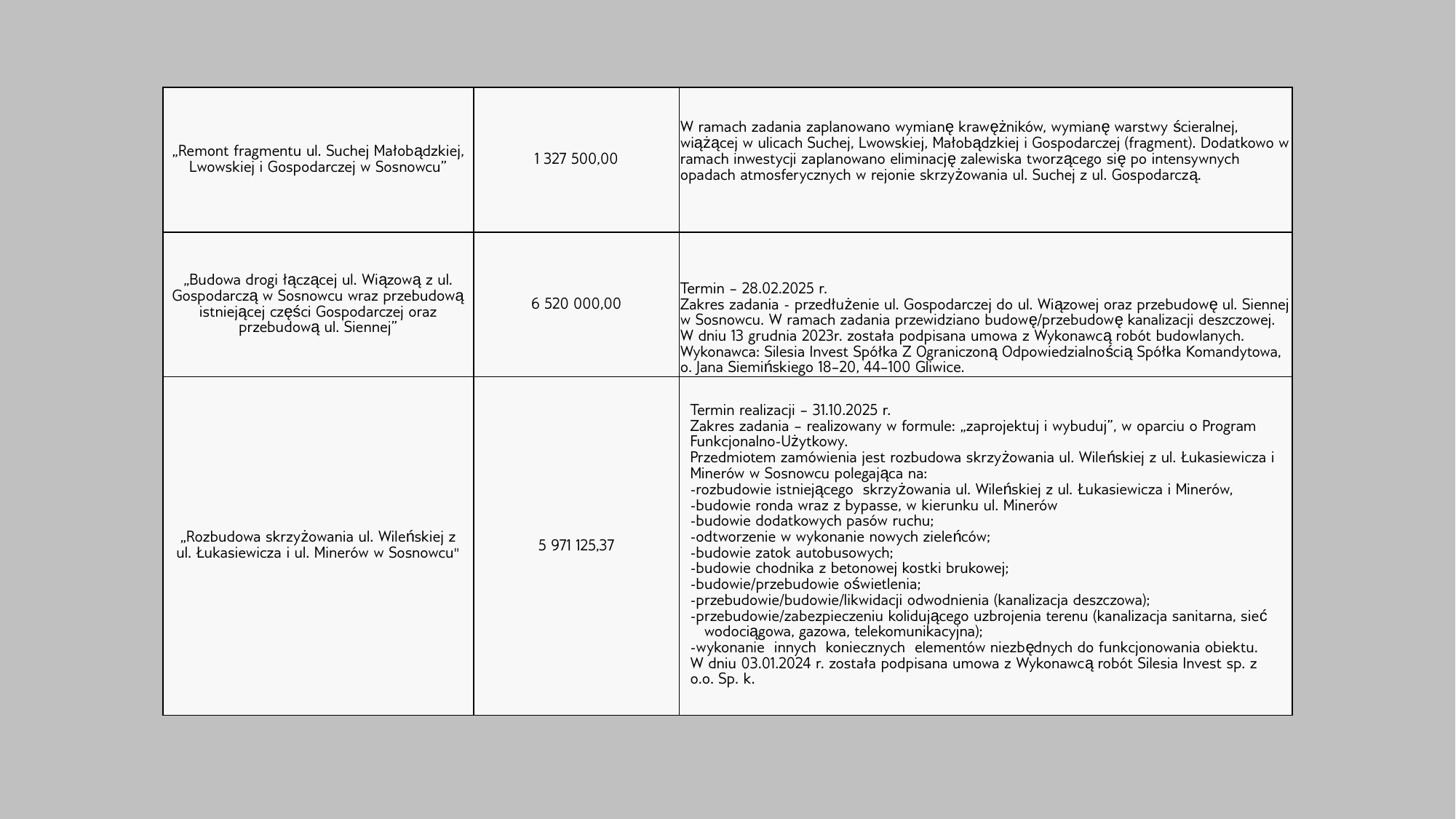

| „Remont fragmentu ul. Suchej Małobądzkiej, Lwowskiej i Gospodarczej w Sosnowcu” | 1 327 500,00 | W ramach zadania zaplanowano wymianę krawężników, wymianę warstwy ścieralnej, wiążącej w ulicach Suchej, Lwowskiej, Małobądzkiej i Gospodarczej (fragment). Dodatkowo w ramach inwestycji zaplanowano eliminację zalewiska tworzącego się po intensywnych opadach atmosferycznych w rejonie skrzyżowania ul. Suchej z ul. Gospodarczą. |
| --- | --- | --- |
| „Budowa drogi łączącej ul. Wiązową z ul. Gospodarczą w Sosnowcu wraz przebudową istniejącej części Gospodarczej oraz przebudową ul. Siennej” | 6 520 000,00 | Termin – 28.02.2025 r. Zakres zadania - przedłużenie ul. Gospodarczej do ul. Wiązowej oraz przebudowę ul. Siennej w Sosnowcu. W ramach zadania przewidziano budowę/przebudowę kanalizacji deszczowej. W dniu 13 grudnia 2023r. została podpisana umowa z Wykonawcą robót budowlanych. Wykonawca: Silesia Invest Spółka Z Ograniczoną Odpowiedzialnością Spółka Komandytowa, o. Jana Siemińskiego 18–20, 44–100 Gliwice. |
| „Rozbudowa skrzyżowania ul. Wileńskiej z ul. Łukasiewicza i ul. Minerów w Sosnowcu" | 5 971 125,37 | Termin realizacji – 31.10.2025 r. Zakres zadania – realizowany w formule: „zaprojektuj i wybuduj”, w oparciu o Program Funkcjonalno-Użytkowy. Przedmiotem zamówienia jest rozbudowa skrzyżowania ul. Wileńskiej z ul. Łukasiewicza i Minerów w Sosnowcu polegająca na: -rozbudowie istniejącego skrzyżowania ul. Wileńskiej z ul. Łukasiewicza i Minerów, -budowie ronda wraz z bypasse, w kierunku ul. Minerów -budowie dodatkowych pasów ruchu; -odtworzenie w wykonanie nowych zieleńców; -budowie zatok autobusowych; -budowie chodnika z betonowej kostki brukowej; -budowie/przebudowie oświetlenia; -przebudowie/budowie/likwidacji odwodnienia (kanalizacja deszczowa); -przebudowie/zabezpieczeniu kolidującego uzbrojenia terenu (kanalizacja sanitarna, sieć wodociągowa, gazowa, telekomunikacyjna); -wykonanie innych koniecznych elementów niezbędnych do funkcjonowania obiektu. W dniu 03.01.2024 r. została podpisana umowa z Wykonawcą robót Silesia Invest sp. z o.o. Sp. k. |